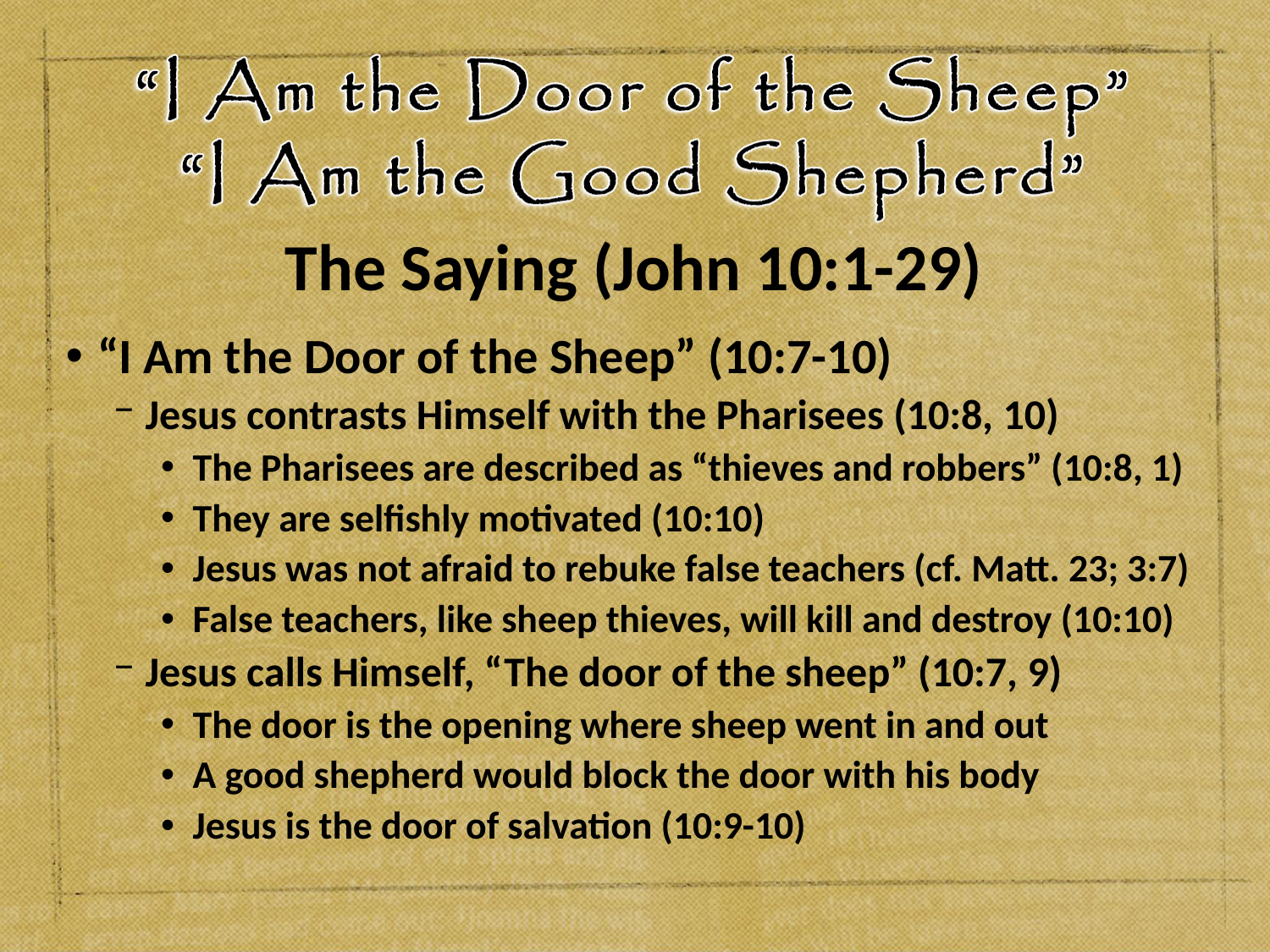

# The Saying (John 10:1-29)
“I Am the Door of the Sheep” (10:7-10)
Jesus contrasts Himself with the Pharisees (10:8, 10)
The Pharisees are described as “thieves and robbers” (10:8, 1)
They are selfishly motivated (10:10)
Jesus was not afraid to rebuke false teachers (cf. Matt. 23; 3:7)
False teachers, like sheep thieves, will kill and destroy (10:10)
Jesus calls Himself, “The door of the sheep” (10:7, 9)
The door is the opening where sheep went in and out
A good shepherd would block the door with his body
Jesus is the door of salvation (10:9-10)